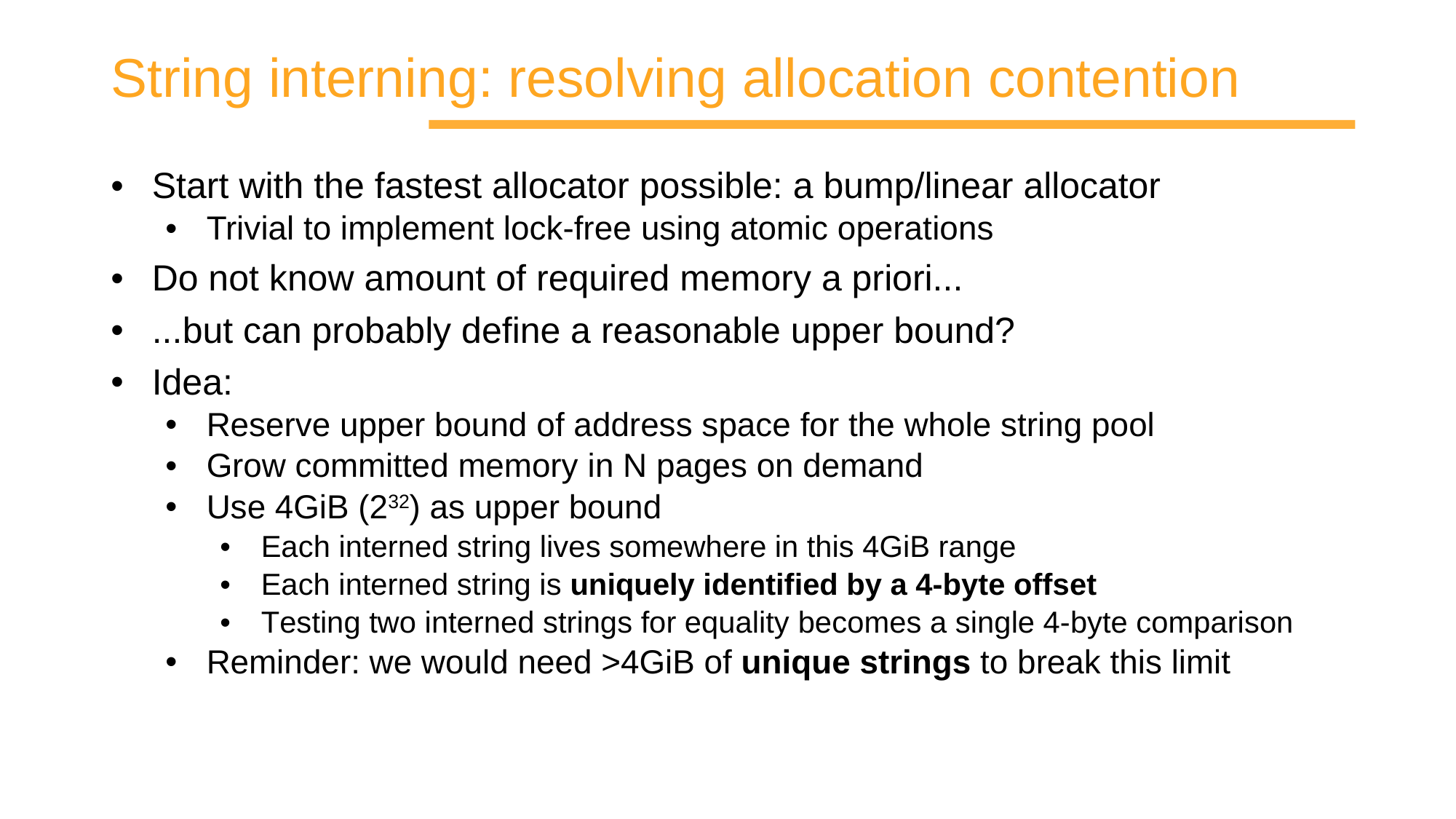

# String interning: resolving allocation contention
Start with the fastest allocator possible: a bump/linear allocator
Trivial to implement lock-free using atomic operations
Do not know amount of required memory a priori...
...but can probably define a reasonable upper bound?
Idea:
Reserve upper bound of address space for the whole string pool
Grow committed memory in N pages on demand
Use 4GiB (232) as upper bound
Each interned string lives somewhere in this 4GiB range
Each interned string is uniquely identified by a 4-byte offset
Testing two interned strings for equality becomes a single 4-byte comparison
Reminder: we would need >4GiB of unique strings to break this limit